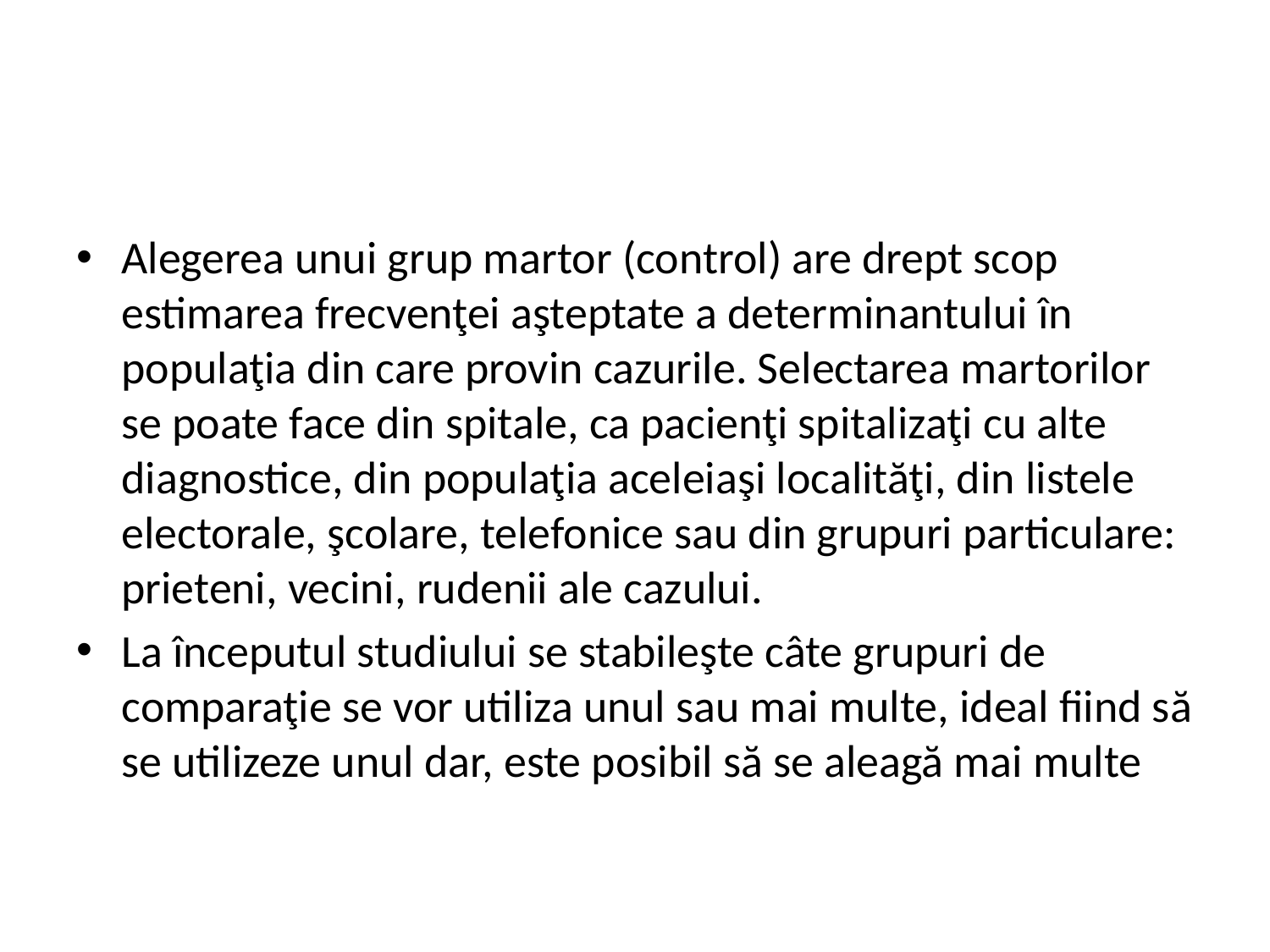

#
Alegerea unui grup martor (control) are drept scop estimarea frecvenţei aşteptate a determinantului în populaţia din care provin cazurile. Selectarea martorilor se poate face din spitale, ca pacienţi spitalizaţi cu alte diagnostice, din populaţia aceleiaşi localităţi, din listele electorale, şcolare, telefonice sau din grupuri particulare: prieteni, vecini, rudenii ale cazului.
La începutul studiului se stabileşte câte grupuri de comparaţie se vor utiliza unul sau mai multe, ideal fiind să se utilizeze unul dar, este posibil să se aleagă mai multe